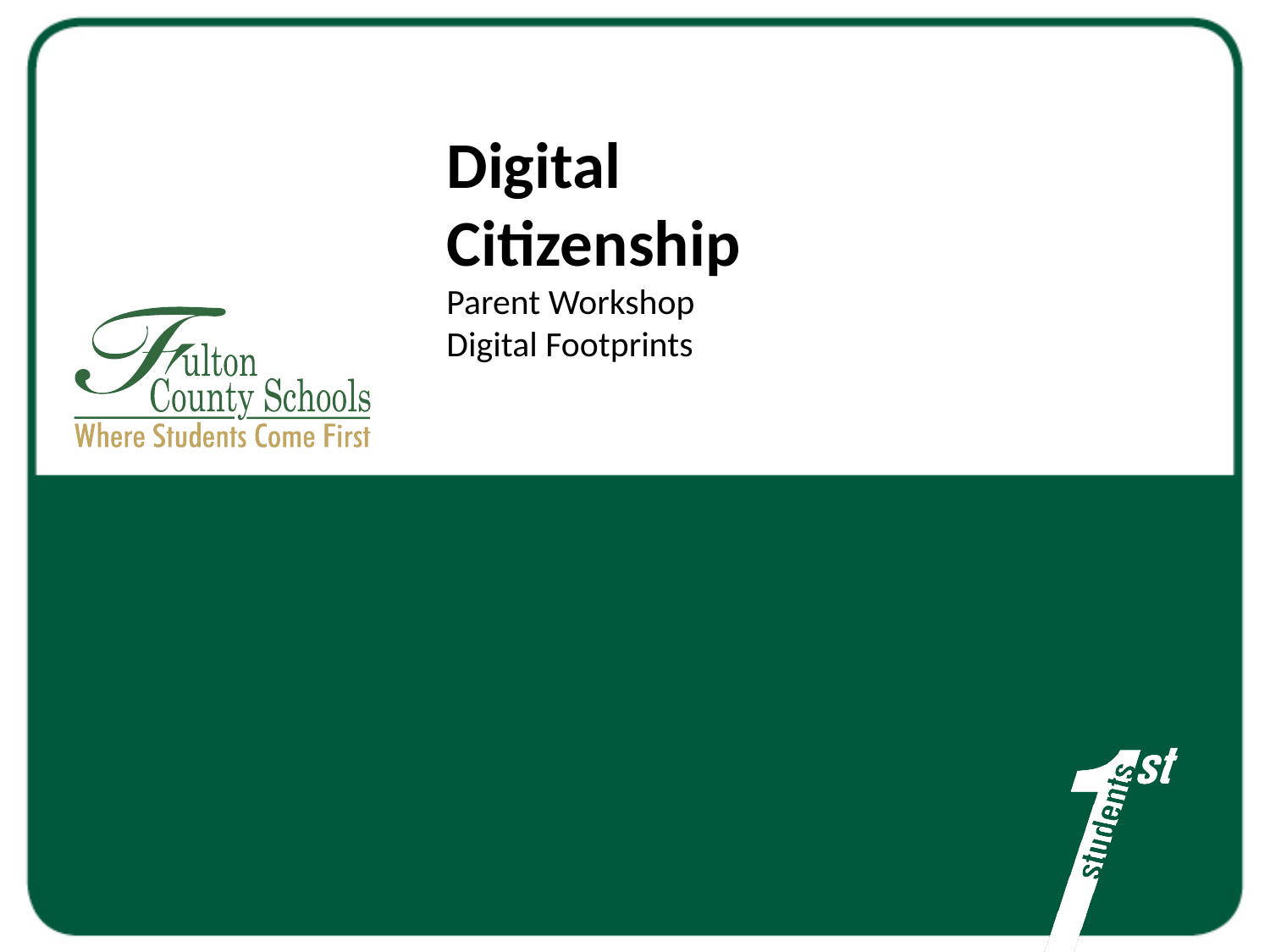

# Digital Citizenship Parent Workshop Digital Footprints